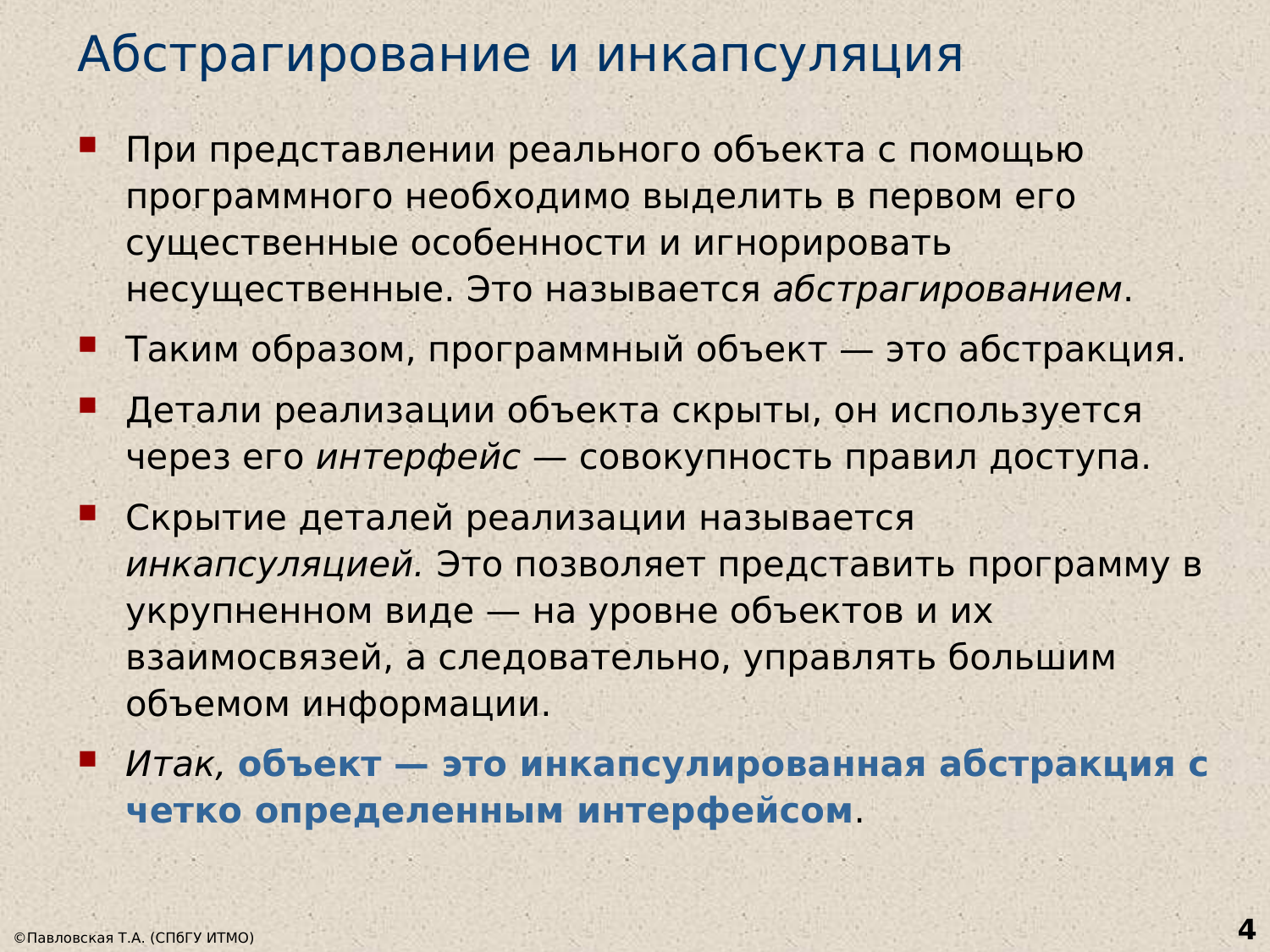

# Абстрагирование и инкапсуляция
При представлении реального объекта с помощью программного необходимо выделить в первом его существенные особенности и игнорировать несущественные. Это называется абстрагированием.
Таким образом, программный объект — это абстракция.
Детали реализации объекта скрыты, он используется через его интерфейс — совокупность правил доступа.
Скрытие деталей реализации называется инкапсуляцией. Это позволяет представить программу в укрупненном виде — на уровне объектов и их взаимосвязей, а следовательно, управлять большим объемом информации.
Итак, объект — это инкапсулированная абстракция с четко определенным интерфейсом.
4
©Павловская Т.А. (СПбГУ ИТМО)